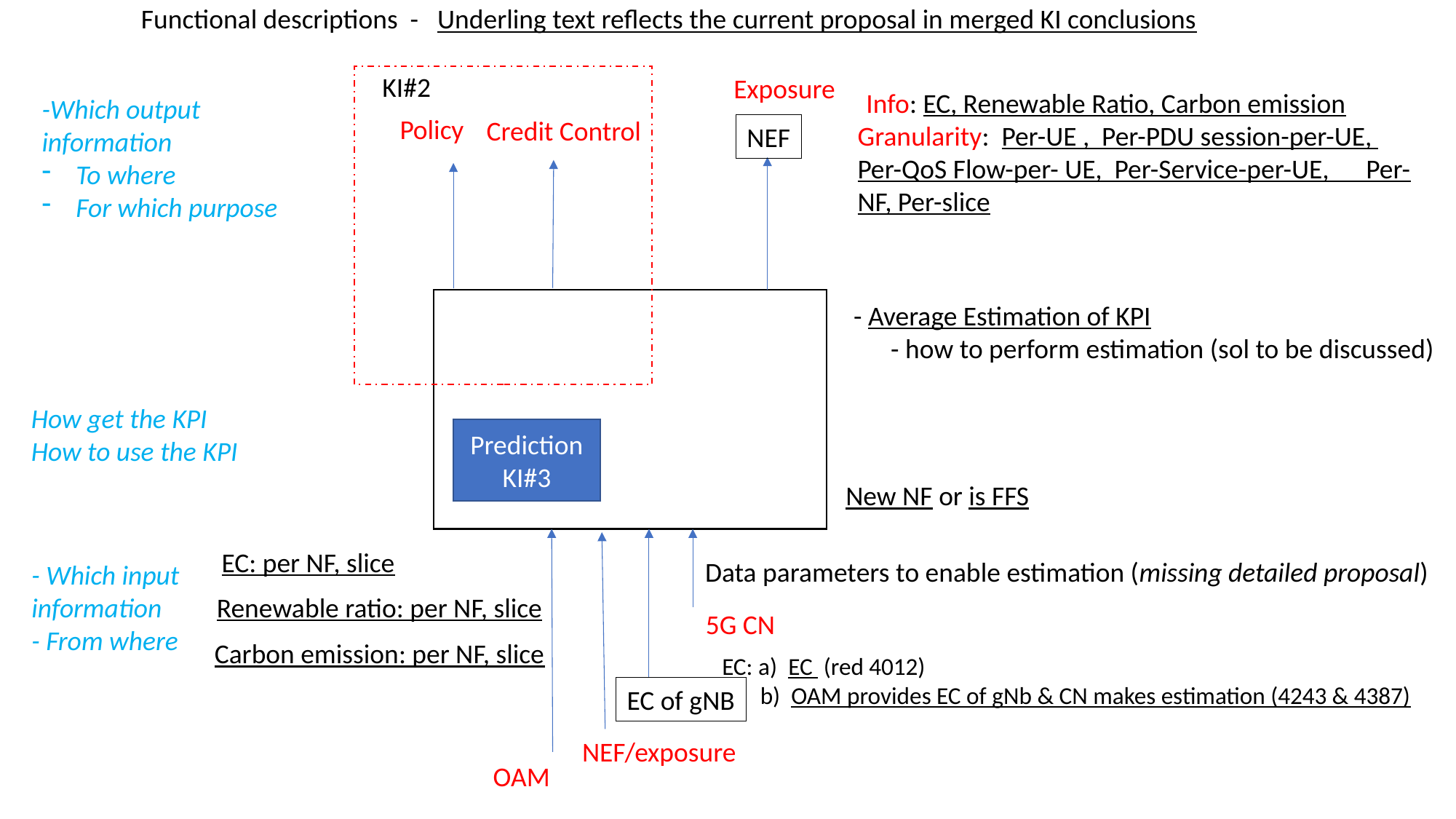

Functional descriptions  -   Underling text reflects the current proposal in merged KI conclusions
KI#2
Exposure

Info: EC, Renewable Ratio, Carbon emission
-Which output information
To where
For which purpose
Policy
Credit Control
Granularity:  Per-UE ,  Per-PDU session-per-UE,  Per-QoS Flow-per- UE,  Per-Service-per-UE,      Per-NF, Per-slice
NEF

- Average Estimation of KPI
      - how to perform estimation (sol to be discussed)

How get the KPI
How to use the KPI
Prediction KI#3
New NF or is FFS
EC: per NF, slice
Data parameters to enable estimation (missing detailed proposal)
- Which input information
- From where
Renewable ratio: per NF, slice
5G CN
Carbon emission: per NF, slice
EC: a)  EC  (red 4012)
       b)  OAM provides EC of gNb & CN makes estimation (4243 & 4387)

EC of gNB
NEF/exposure
OAM